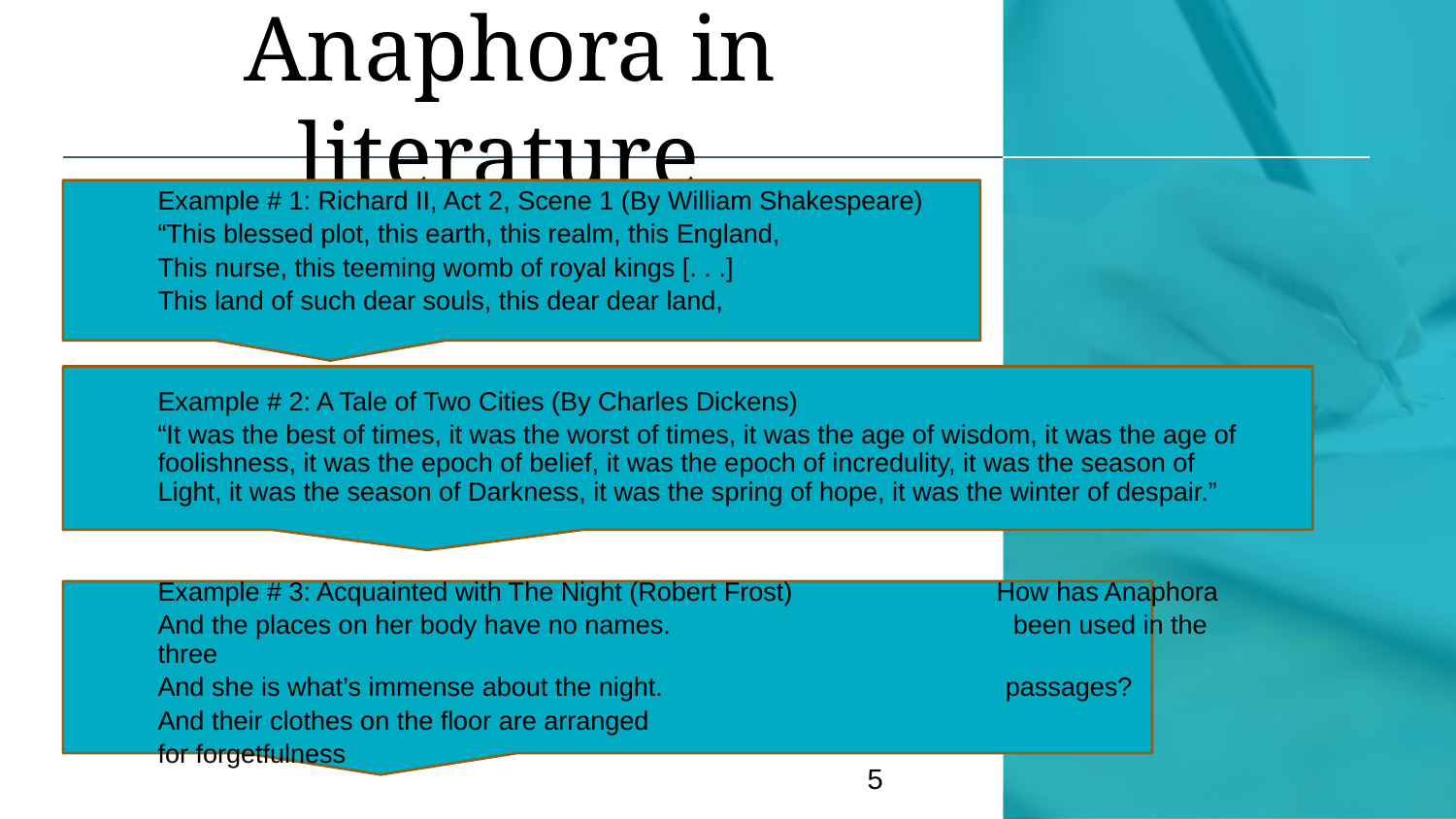

# Anaphora in literature

Example # 1: Richard II, Act 2, Scene 1 (By William Shakespeare)
“This blessed plot, this earth, this realm, this England,
This nurse, this teeming womb of royal kings [. . .]
This land of such dear souls, this dear dear land,

Example # 2: A Tale of Two Cities (By Charles Dickens)
“It was the best of times, it was the worst of times, it was the age of wisdom, it was the age of foolishness, it was the epoch of belief, it was the epoch of incredulity, it was the season of Light, it was the season of Darkness, it was the spring of hope, it was the winter of despair.”

Example # 3: Acquainted with The Night (Robert Frost)                            How has Anaphora
And the places on her body have no names.                                               been used in the three
And she is what’s immense about the night.                                               passages?
And their clothes on the floor are arranged
for forgetfulness

5